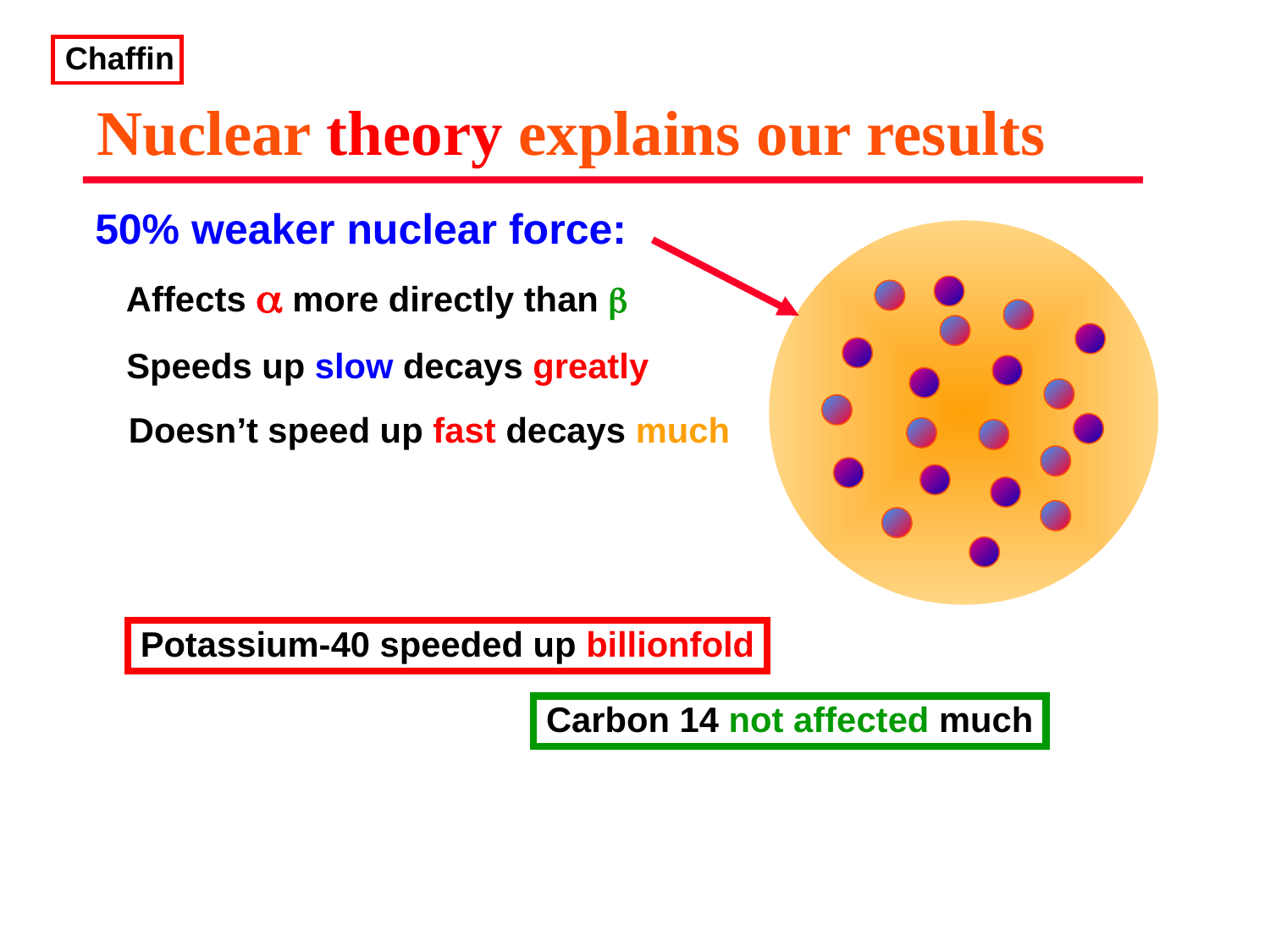

Chaffin

# Nuclear theory explains our results

50% weaker nuclear force:

Affects α more directly than β

Speeds up slow decays greatly

Doesn’t speed up fast decays much

Potassium-40 speeded up billionfold
Carbon 14 not affected much